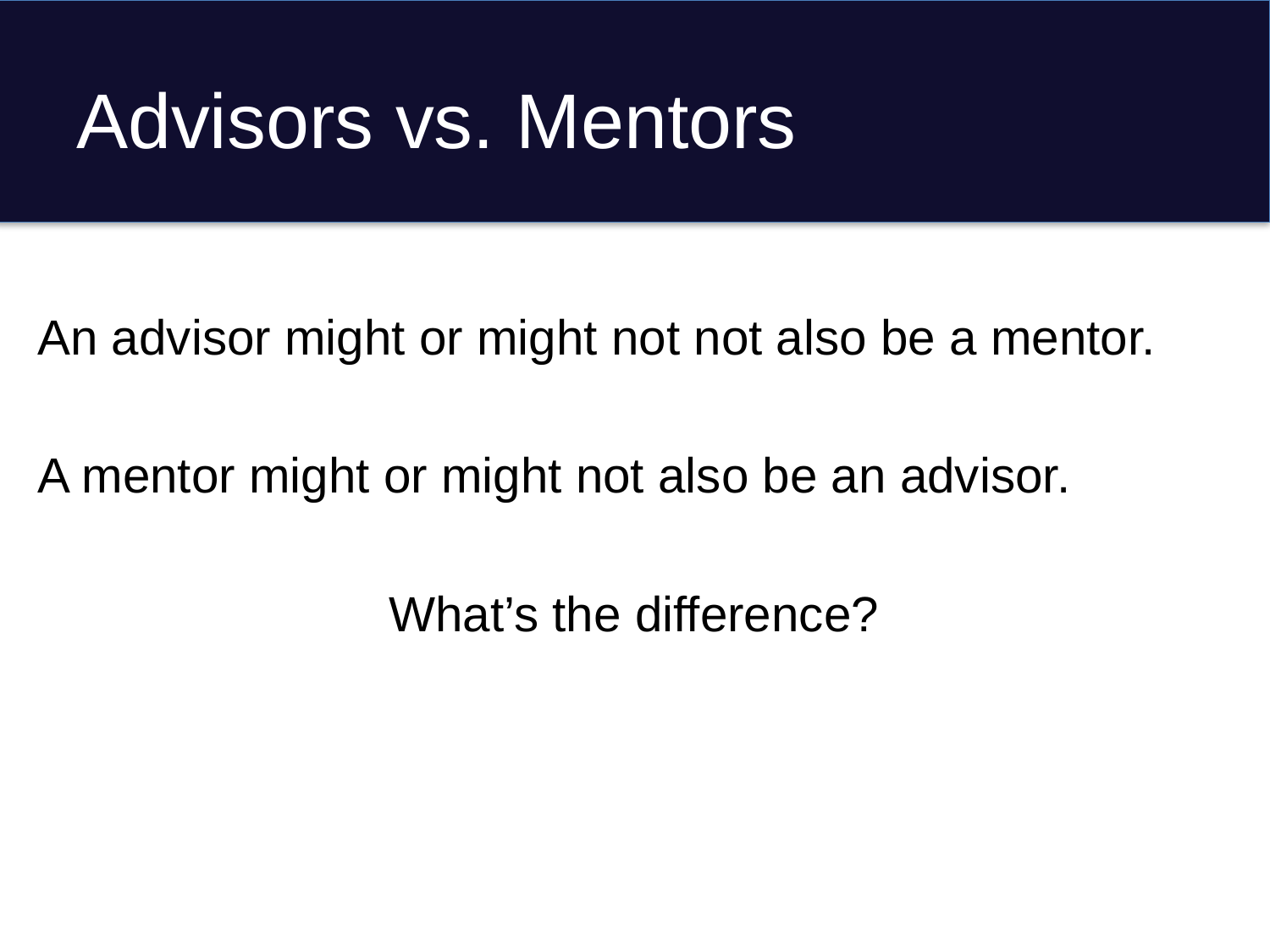

# Advisors vs. Mentors

An advisor might or might not not also be a mentor.

A mentor might or might not also be an advisor.

What’s the difference?